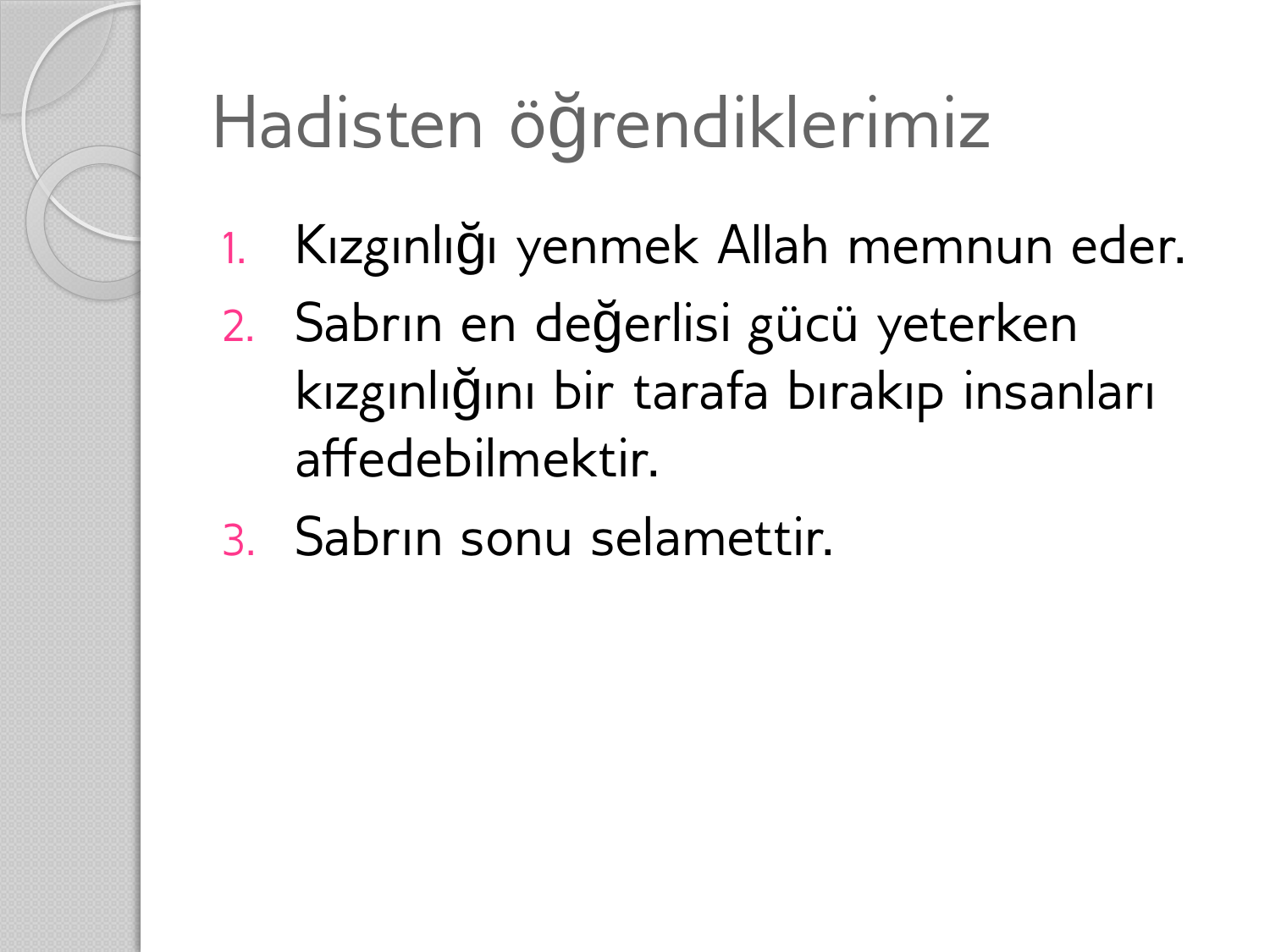

# Hadisten öğrendiklerimiz
Kızgınlığı yenmek Allah memnun eder.
Sabrın en değerlisi gücü yeterken kızgınlığını bir tarafa bırakıp insanları affedebilmektir.
Sabrın sonu selamettir.